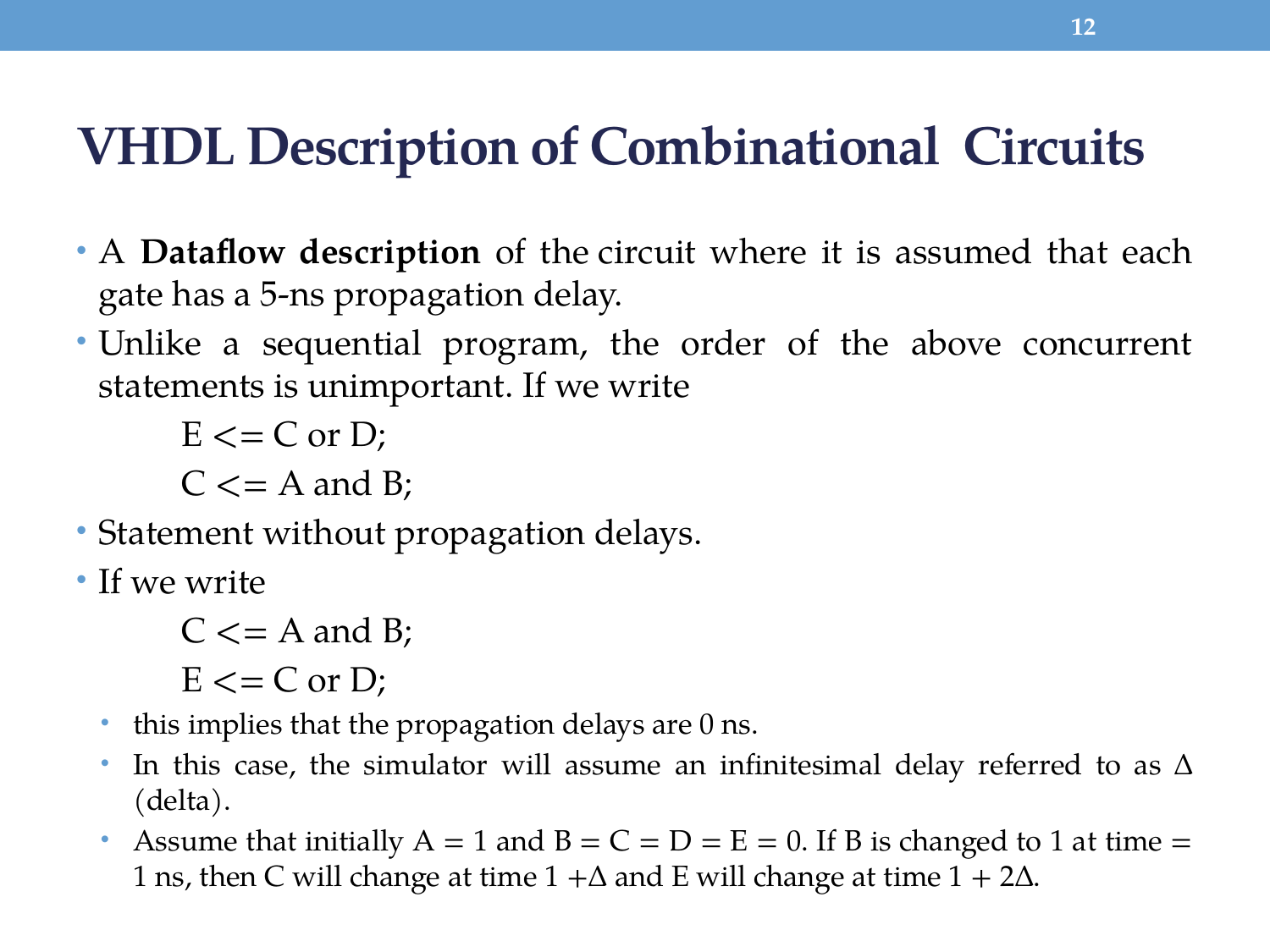

12
# VHDL Description of Combinational  Circuits
A Dataflow description of the circuit where it is assumed that each gate has a 5-ns propagation delay.
Unlike a sequential program, the order of the above concurrent statements is unimportant. If we write
	E <= C or D;
	C <= A and B;
Statement without propagation delays.
If we write
	C <= A and B;
	E <= C or D;
this implies that the propagation delays are 0 ns.
In this case, the simulator will assume an infinitesimal delay referred to as Δ (delta).
Assume that initially A = 1 and B = C = D = E = 0. If B is changed to 1 at time = 1 ns, then C will change at time 1 +Δ and E will change at time 1 + 2Δ.